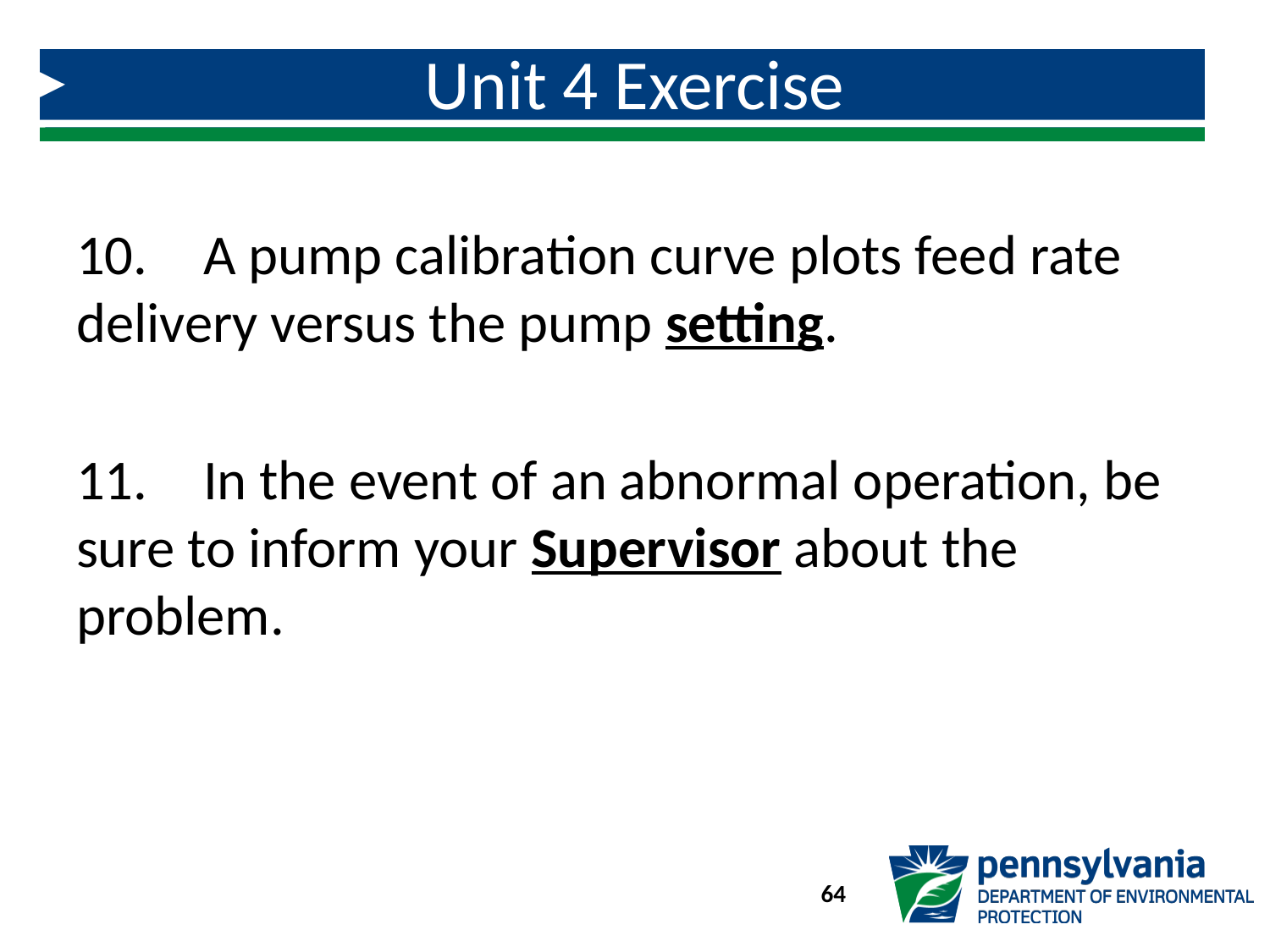

# Unit 4 Exercise
10.	A pump calibration curve plots feed rate delivery versus the pump setting.

11.	In the event of an abnormal operation, be sure to inform your Supervisor about the problem.

64